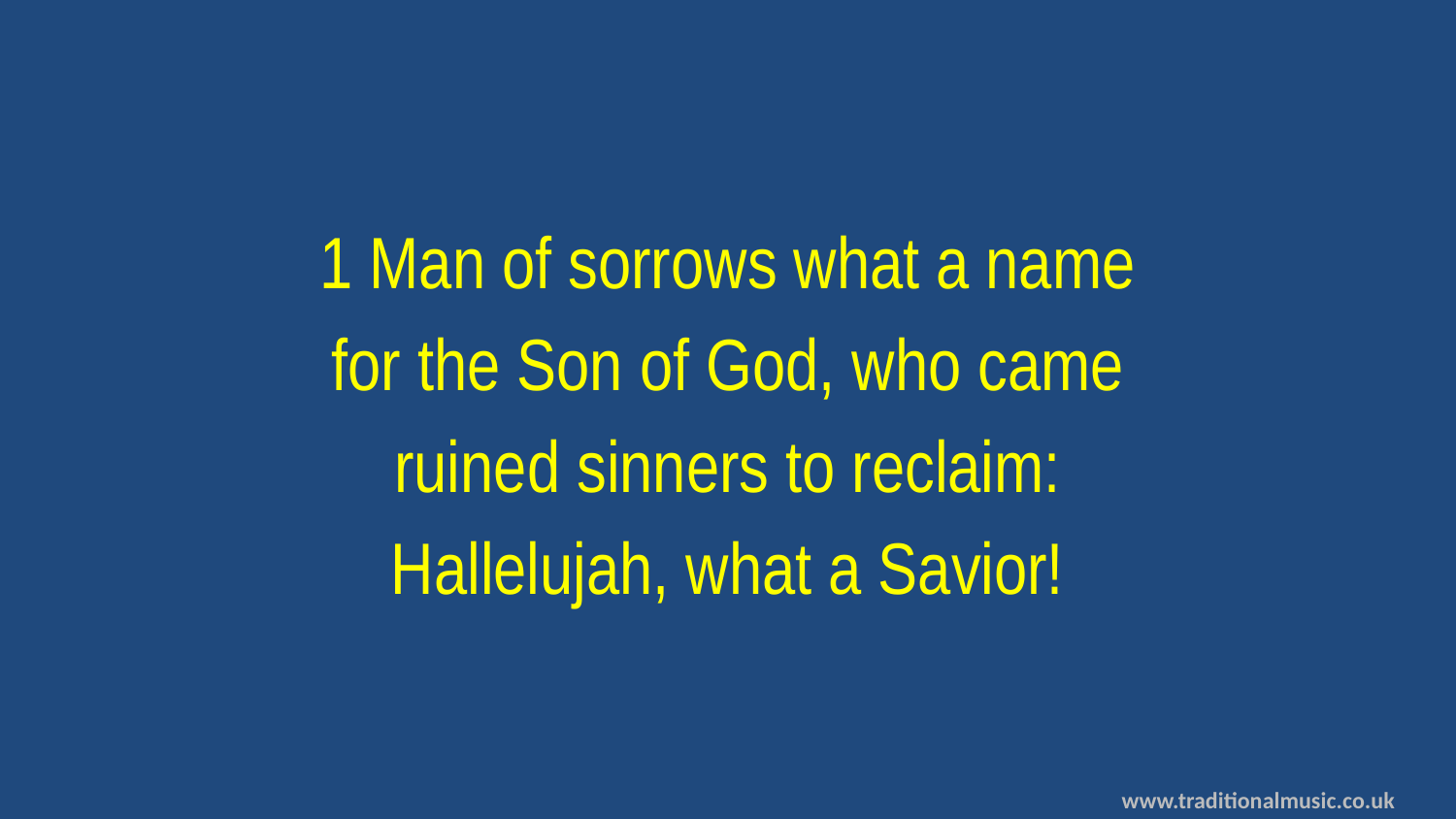

1 Man of sorrows what a name
for the Son of God, who came
ruined sinners to reclaim:
Hallelujah, what a Savior!